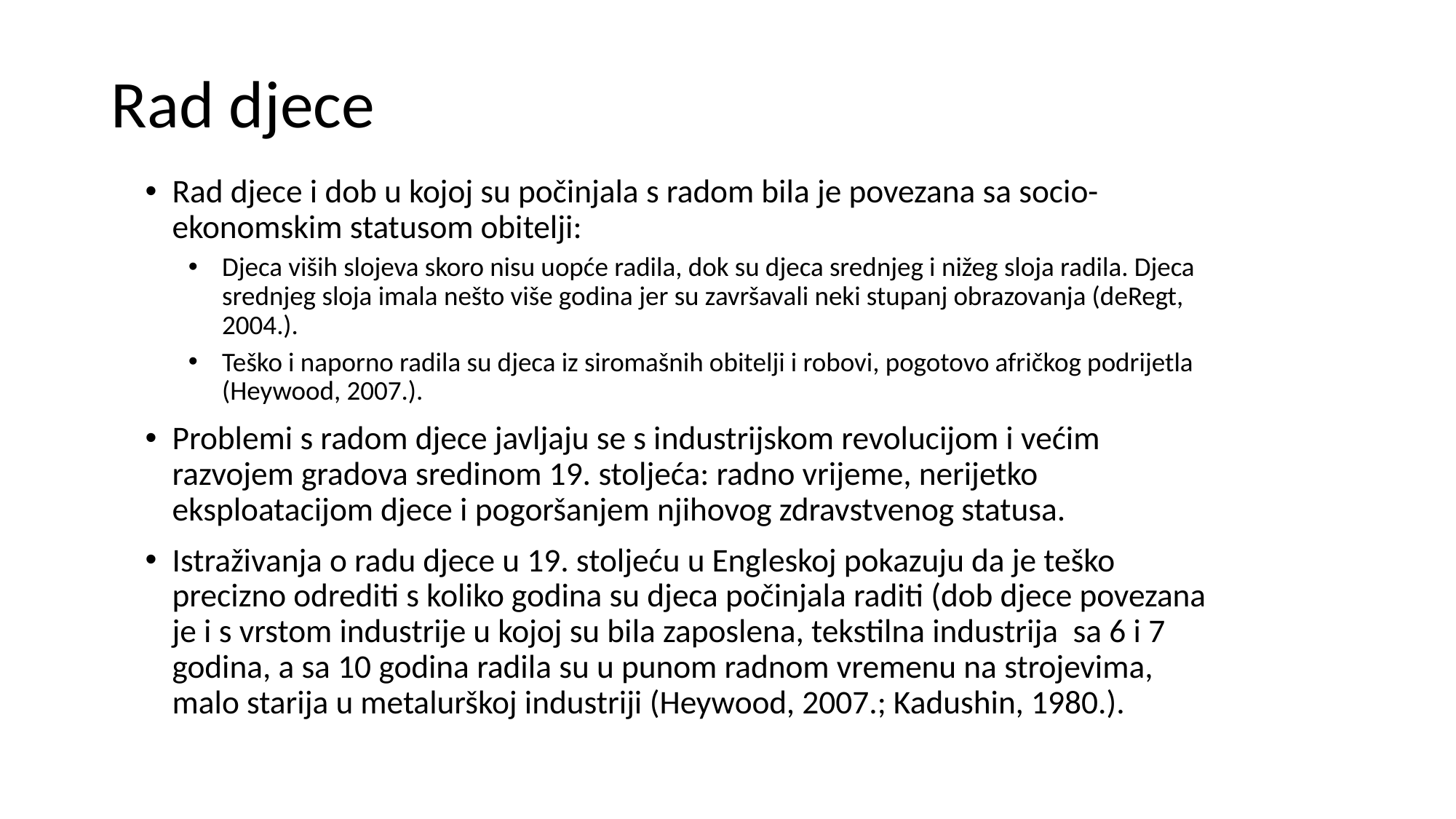

# Rad djece
Rad djece i dob u kojoj su počinjala s radom bila je povezana sa socio-ekonomskim statusom obitelji:
Djeca viših slojeva skoro nisu uopće radila, dok su djeca srednjeg i nižeg sloja radila. Djeca srednjeg sloja imala nešto više godina jer su završavali neki stupanj obrazovanja (deRegt, 2004.).
Teško i naporno radila su djeca iz siromašnih obitelji i robovi, pogotovo afričkog podrijetla (Heywood, 2007.).
Problemi s radom djece javljaju se s industrijskom revolucijom i većim razvojem gradova sredinom 19. stoljeća: radno vrijeme, nerijetko eksploatacijom djece i pogoršanjem njihovog zdravstvenog statusa.
Istraživanja o radu djece u 19. stoljeću u Engleskoj pokazuju da je teško precizno odrediti s koliko godina su djeca počinjala raditi (dob djece povezana je i s vrstom industrije u kojoj su bila zaposlena, tekstilna industrija  sa 6 i 7 godina, a sa 10 godina radila su u punom radnom vremenu na strojevima, malo starija u metalurškoj industriji (Heywood, 2007.; Kadushin, 1980.).